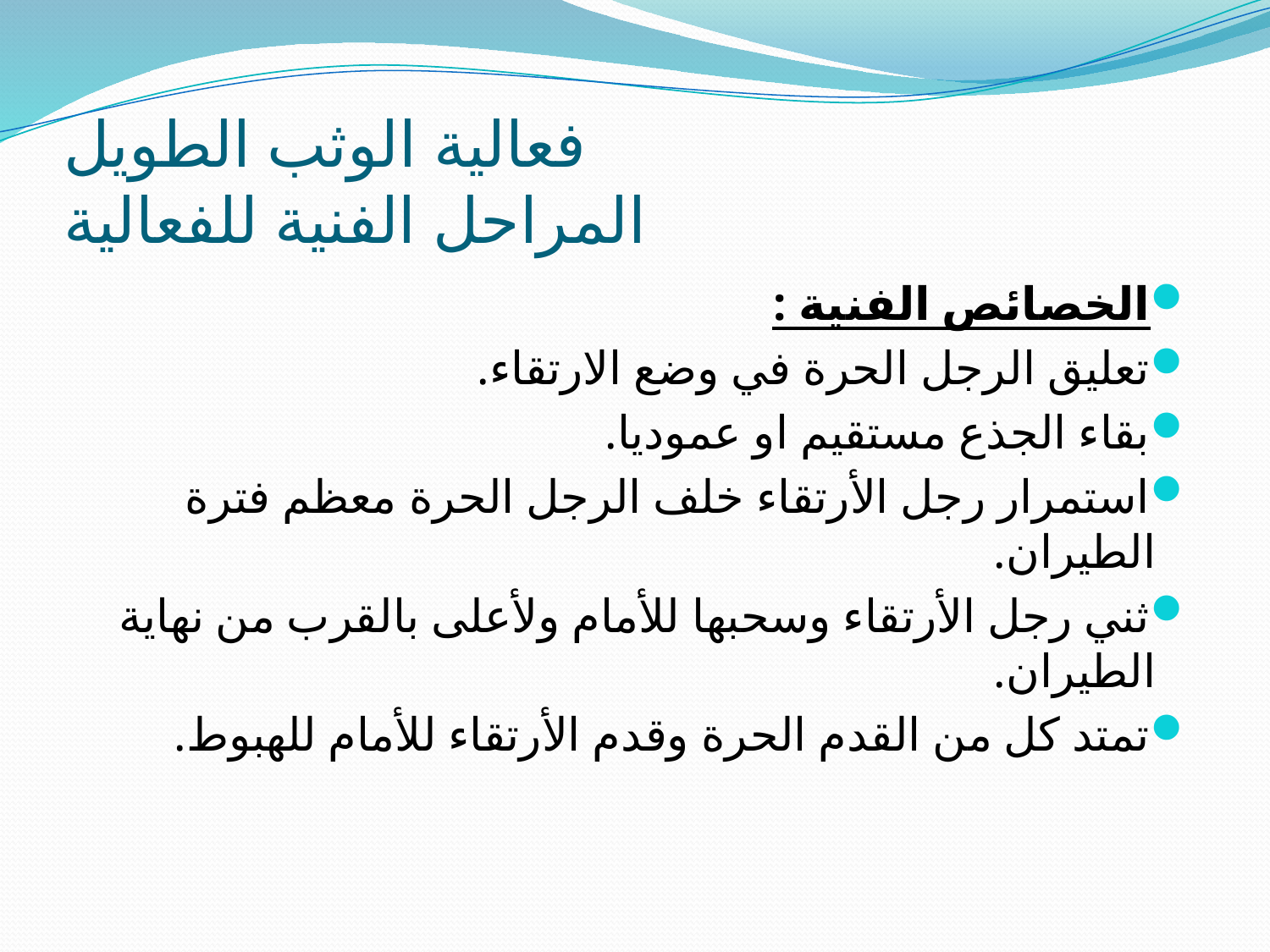

# فعالية الوثب الطويل المراحل الفنية للفعالية
الخصائص الفنية :
تعليق الرجل الحرة في وضع الارتقاء.
بقاء الجذع مستقيم او عموديا.
استمرار رجل الأرتقاء خلف الرجل الحرة معظم فترة الطيران.
ثني رجل الأرتقاء وسحبها للأمام ولأعلى بالقرب من نهاية الطيران.
تمتد كل من القدم الحرة وقدم الأرتقاء للأمام للهبوط.